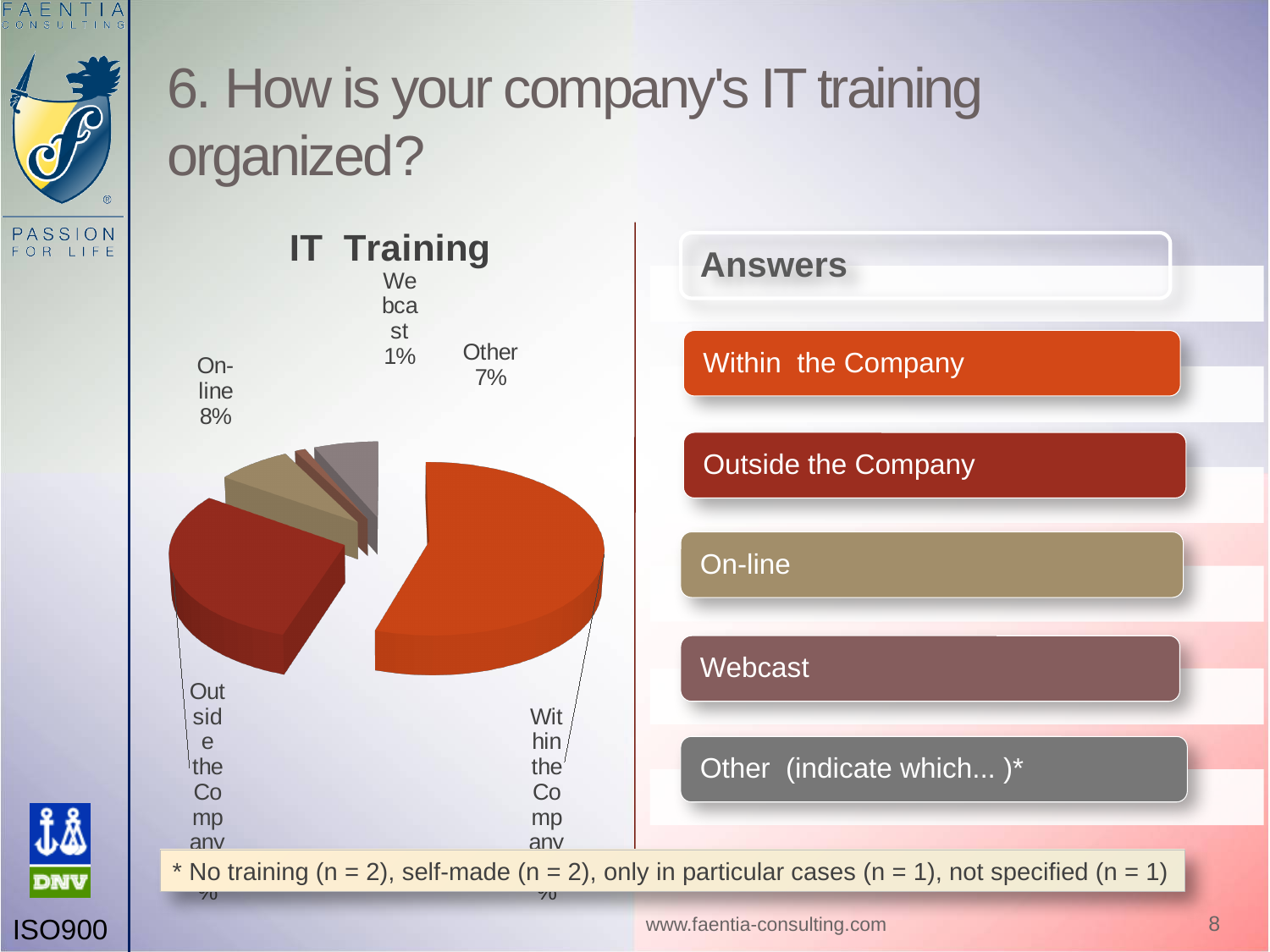

# 6. How is your company's IT training organized?

[unsupported chart]

Answers
Within  the Company
Outside the Company
On-line
Webcast
Other  (indicate which... )*
* No training (n = 2), self-made (n = 2), only in particular cases (n = 1), not specified (n = 1)
www.faentia-consulting.com
8